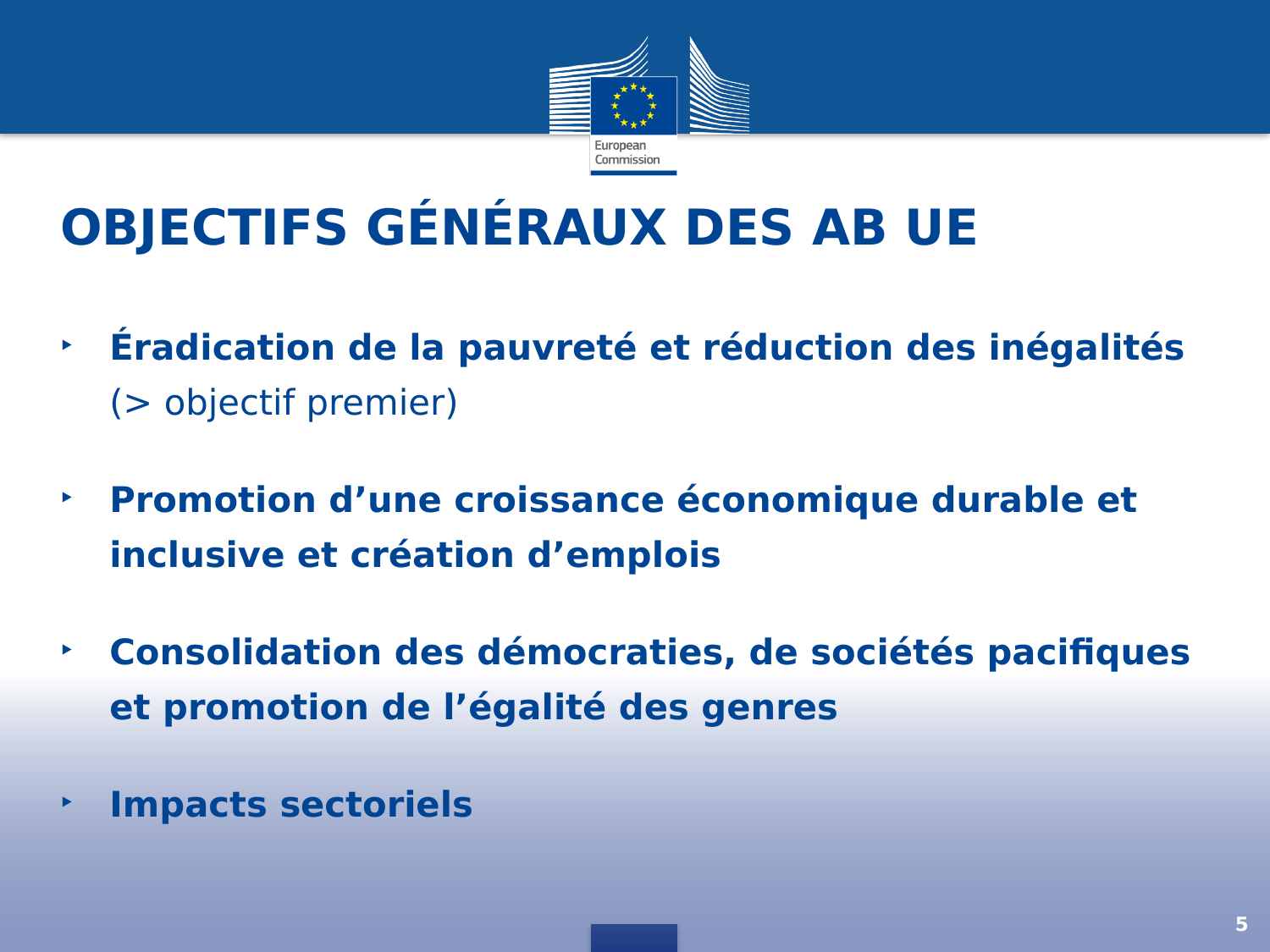

# Objectifs généraux des AB UE
Éradication de la pauvreté et réduction des inégalités (> objectif premier)
Promotion d’une croissance économique durable et inclusive et création d’emplois
Consolidation des démocraties, de sociétés pacifiques et promotion de l’égalité des genres
Impacts sectoriels

5